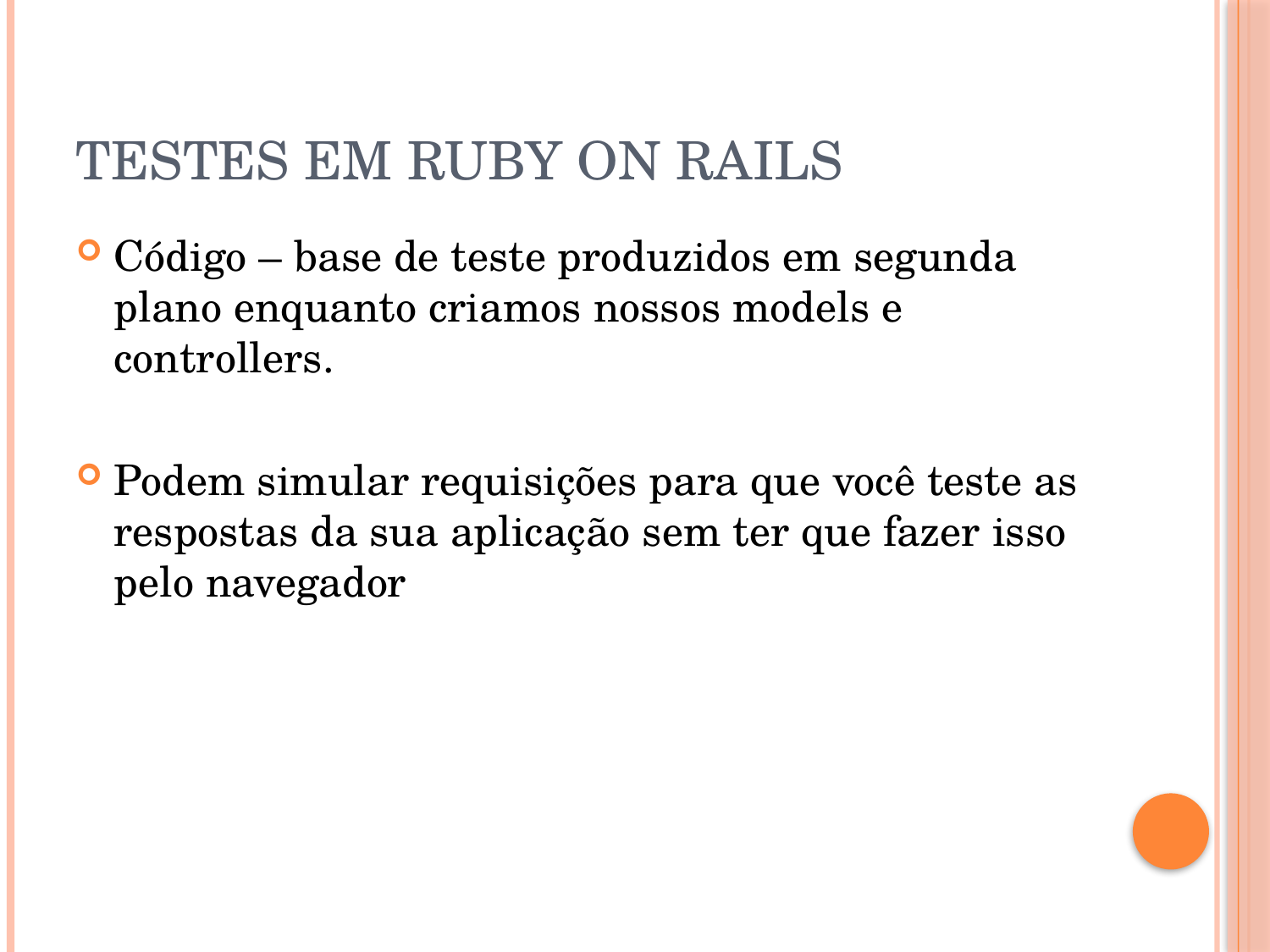

# Testes em Ruby On Rails
Código – base de teste produzidos em segunda plano enquanto criamos nossos models e controllers.

Podem simular requisições para que você teste as respostas da sua aplicação sem ter que fazer isso pelo navegador